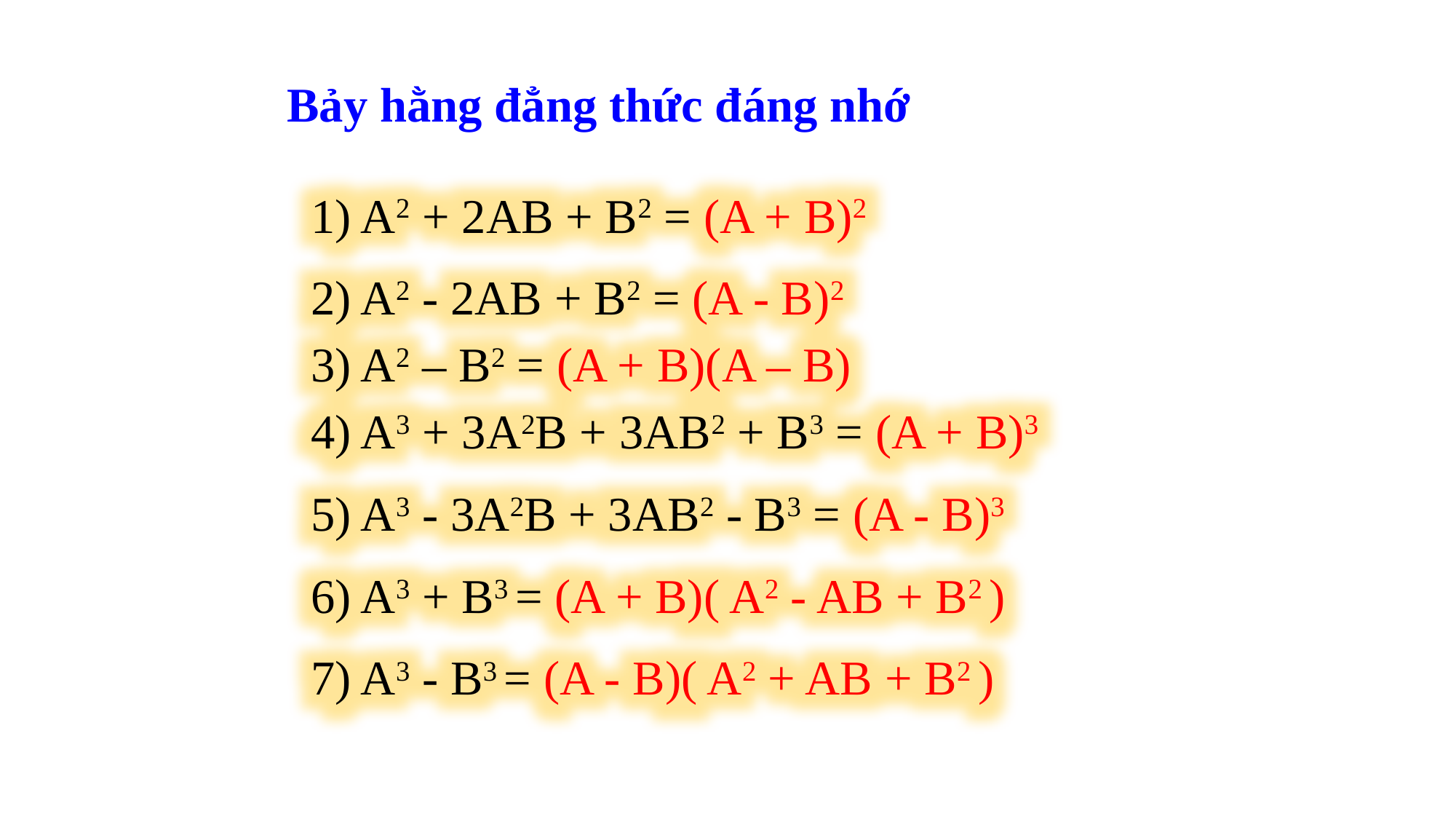

Bảy hằng đẳng thức đáng nhớ
1) A2 + 2AB + B2 = (A + B)2
2) A2 - 2AB + B2 = (A - B)2
3) A2 – B2 = (A + B)(A – B)
4) A3 + 3A2B + 3AB2 + B3 = (A + B)3
5) A3 - 3A2B + 3AB2 - B3 = (A - B)3
6) A3 + B3 = (A + B)( A2 - AB + B2 )
7) A3 - B3 = (A - B)( A2 + AB + B2 )